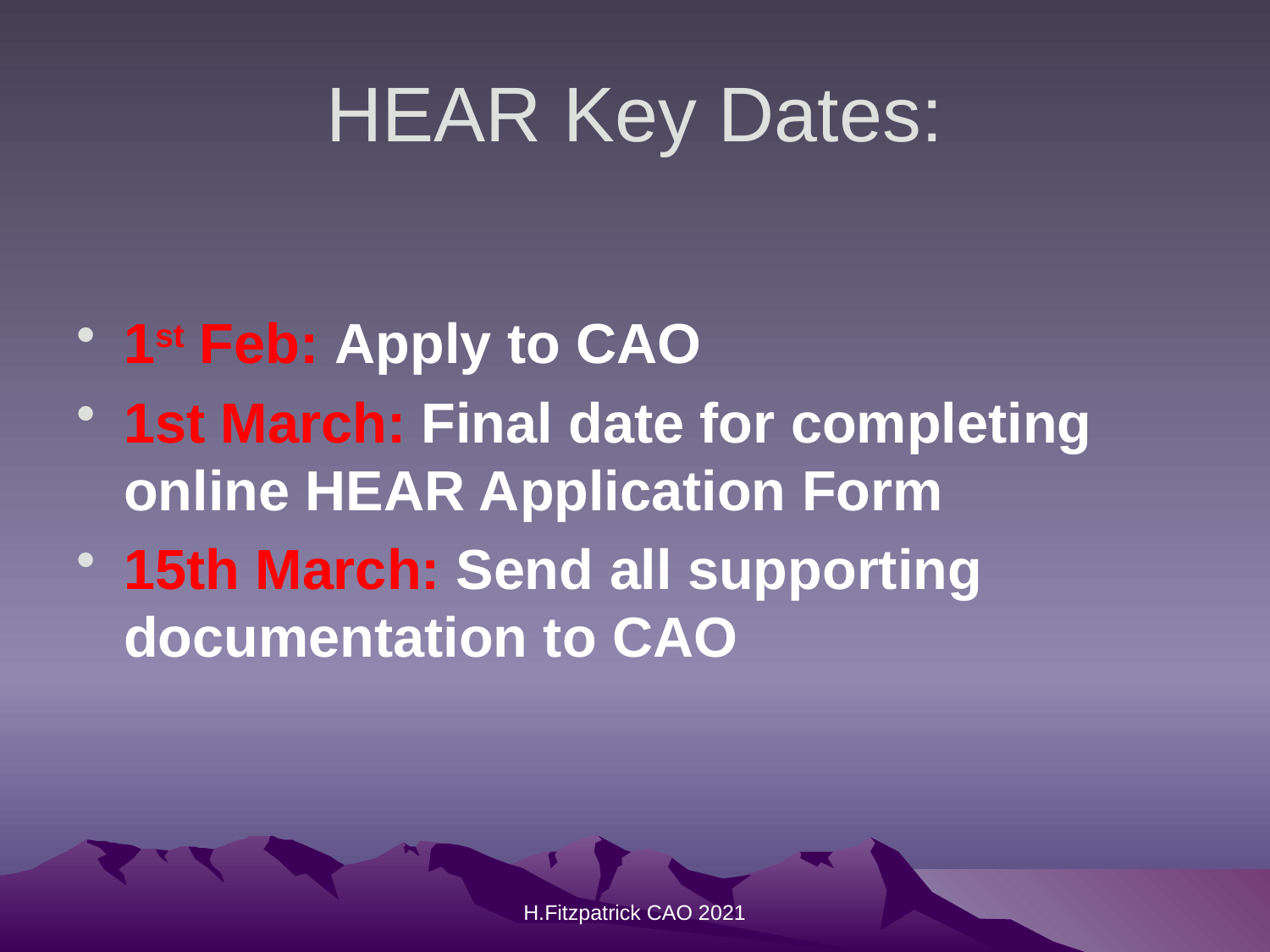

# HEAR Key Dates:

1st Feb: Apply to CAO
1st March: Final date for completing online HEAR Application Form
15th March: Send all supporting documentation to CAO
H.Fitzpatrick CAO 2021